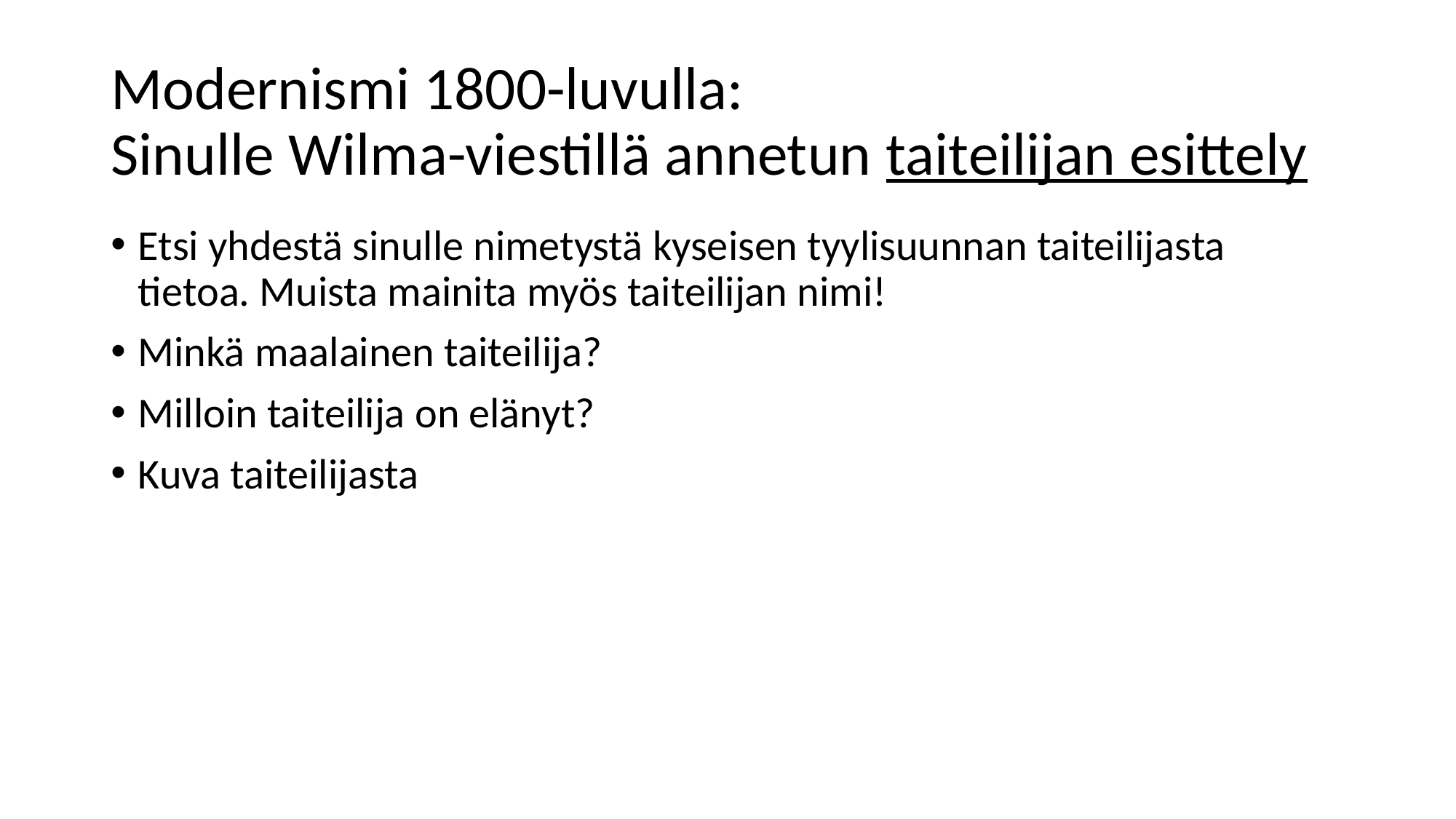

# Modernismi 1800-luvulla: Sinulle Wilma-viestillä annetun taiteilijan esittely
Etsi yhdestä sinulle nimetystä kyseisen tyylisuunnan taiteilijasta tietoa. Muista mainita myös taiteilijan nimi!
Minkä maalainen taiteilija?
Milloin taiteilija on elänyt?
Kuva taiteilijasta